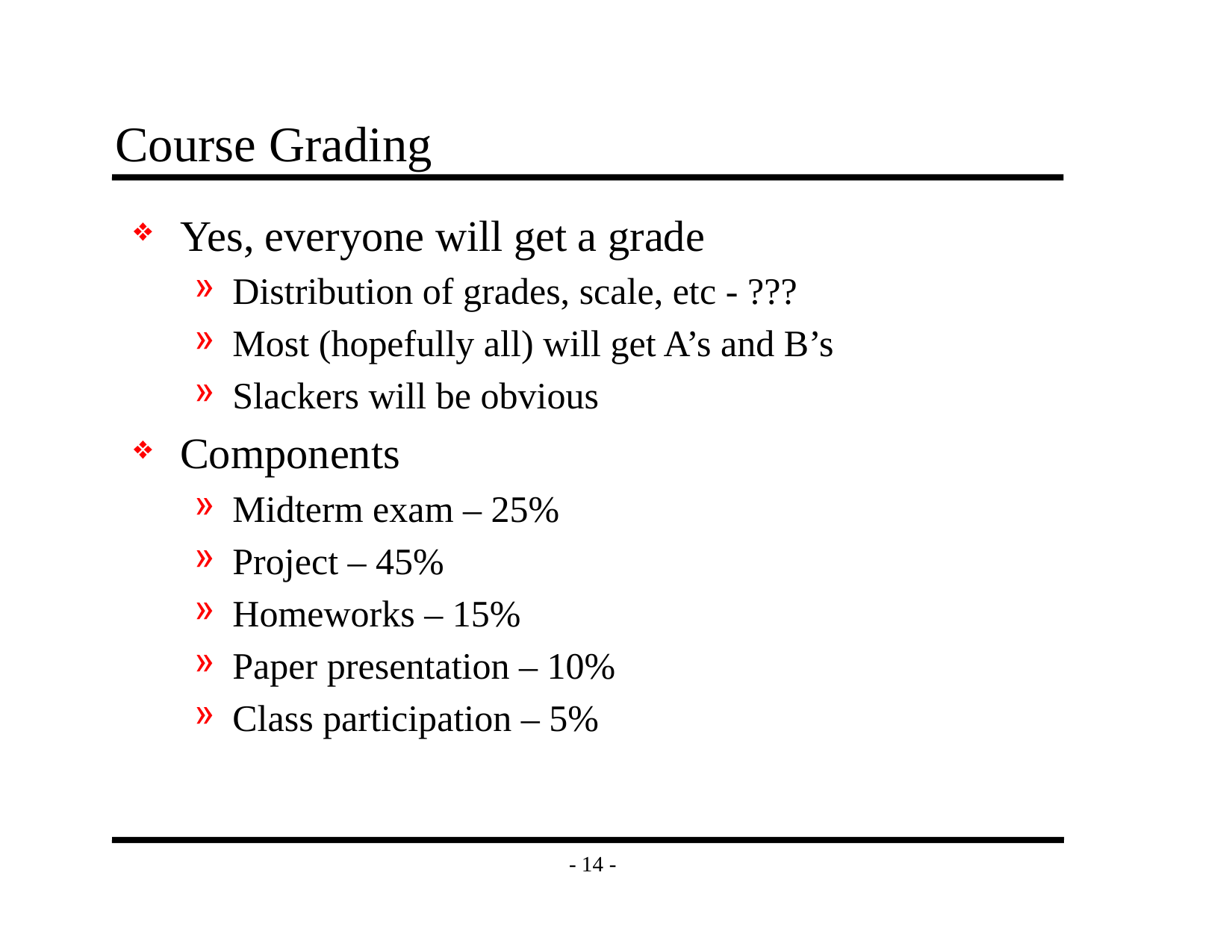

# Course Grading
Yes, everyone will get a grade
Distribution of grades, scale, etc - ???
Most (hopefully all) will get A’s and B’s
Slackers will be obvious
Components
Midterm exam – 25%
Project – 45%
Homeworks – 15%
Paper presentation – 10%
Class participation – 5%